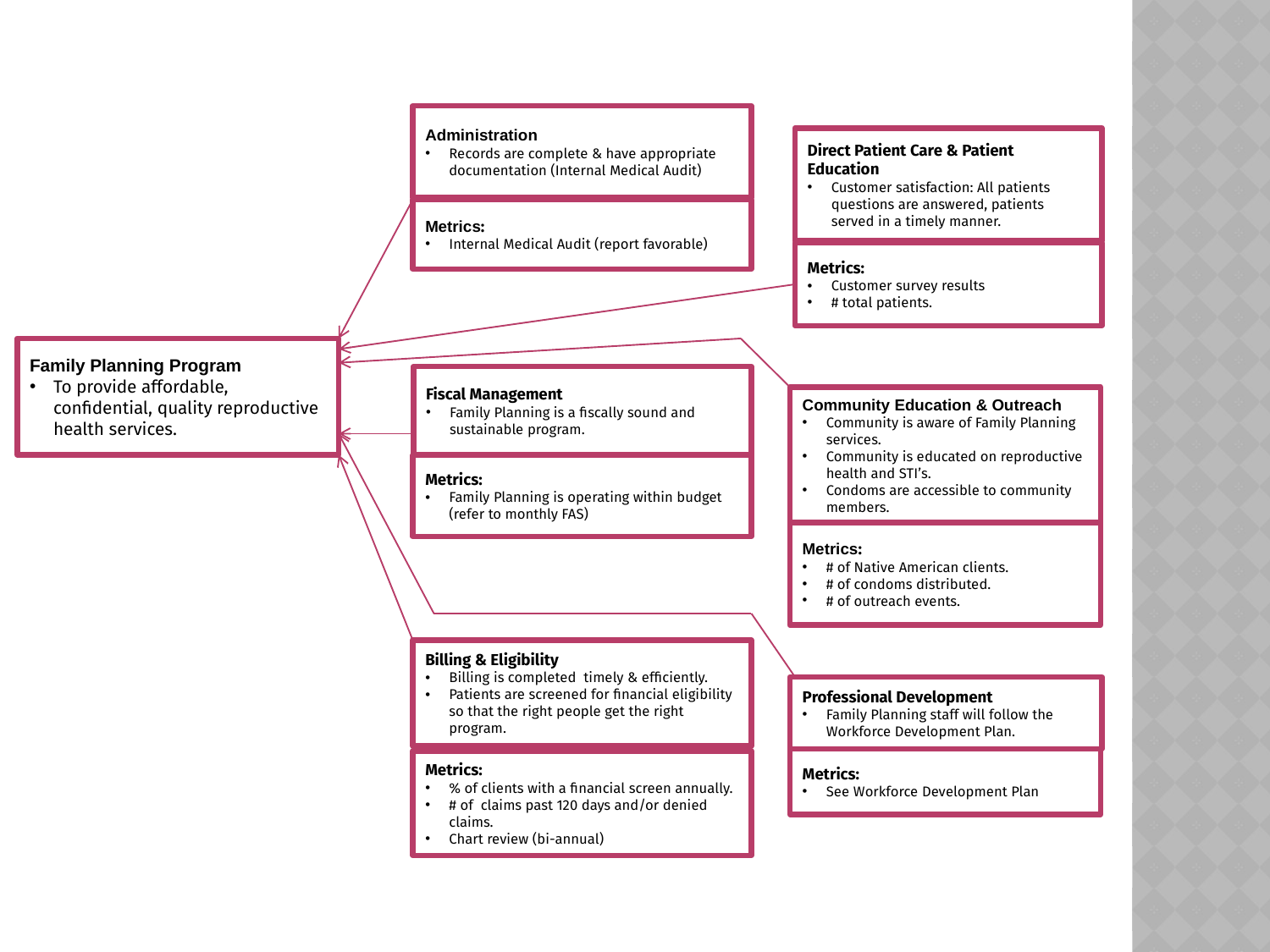

Administration
Records are complete & have appropriate documentation (Internal Medical Audit)
Direct Patient Care & Patient Education
Customer satisfaction: All patients questions are answered, patients served in a timely manner.
Metrics:
Internal Medical Audit (report favorable)
Metrics:
Customer survey results
# total patients.

Family Planning Program
To provide affordable, confidential, quality reproductive  health services.

Fiscal Management
Family Planning is a fiscally sound and  sustainable program.
Community Education & Outreach
Community is aware of Family Planning services.
Community is educated on reproductive health and STI’s.
Condoms are accessible to community members.
Metrics:
Family Planning is operating within budget (refer to monthly FAS)
Metrics:
# of Native American clients.
# of condoms distributed.
# of outreach events.
Billing & Eligibility
Billing is completed  timely & efficiently.
Patients are screened for financial eligibility so that the right people get the right program.
Professional Development
Family Planning staff will follow the Workforce Development Plan.
Metrics:
See Workforce Development Plan
Metrics:
% of clients with a financial screen annually.
# of  claims past 120 days and/or denied claims.
Chart review (bi-annual)